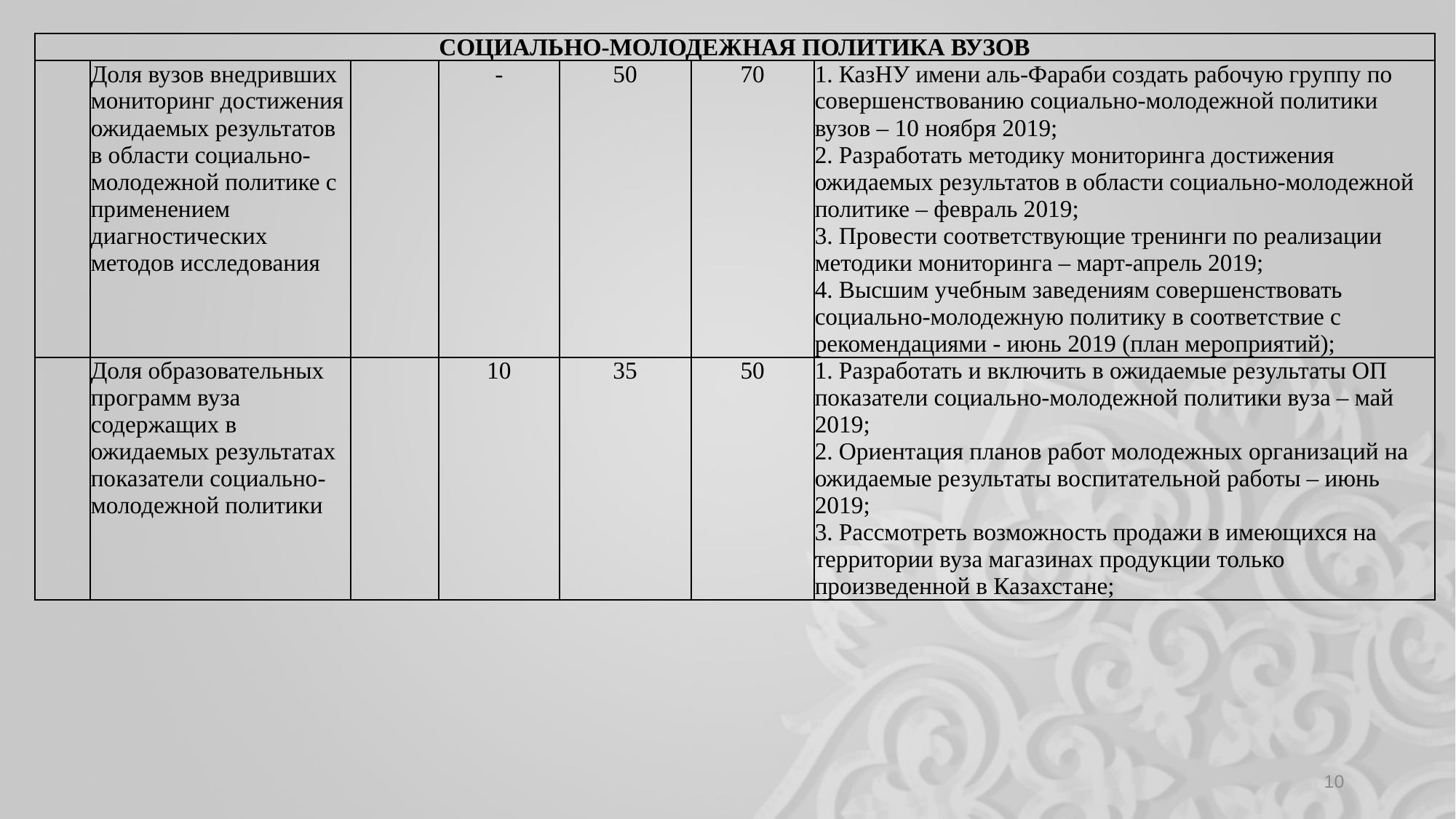

| СОЦИАЛЬНО-МОЛОДЕЖНАЯ ПОЛИТИКА ВУЗОВ |  |  |  |  |  |  |
| --- | --- | --- | --- | --- | --- | --- |
|  | Доля вузов внедривших мониторинг достижения ожидаемых результатов в области социально-молодежной политике с применением диагностических методов исследования |  | - | 50 | 70 | 1. КазНУ имени аль-Фараби создать рабочую группу по совершенствованию социально-молодежной политики вузов – 10 ноября 2019; 2. Разработать методику мониторинга достижения ожидаемых результатов в области социально-молодежной политике – февраль 2019; 3. Провести соответствующие тренинги по реализации методики мониторинга – март-апрель 2019; 4. Высшим учебным заведениям совершенствовать социально-молодежную политику в соответствие с рекомендациями - июнь 2019 (план мероприятий); |
|  | Доля образовательных программ вуза содержащих в ожидаемых результатах показатели социально-молодежной политики |  | 10 | 35 | 50 | 1. Разработать и включить в ожидаемые результаты ОП показатели социально-молодежной политики вуза – май 2019; 2. Ориентация планов работ молодежных организаций на ожидаемые результаты воспитательной работы – июнь 2019; 3. Рассмотреть возможность продажи в имеющихся на территории вуза магазинах продукции только произведенной в Казахстане; |
10